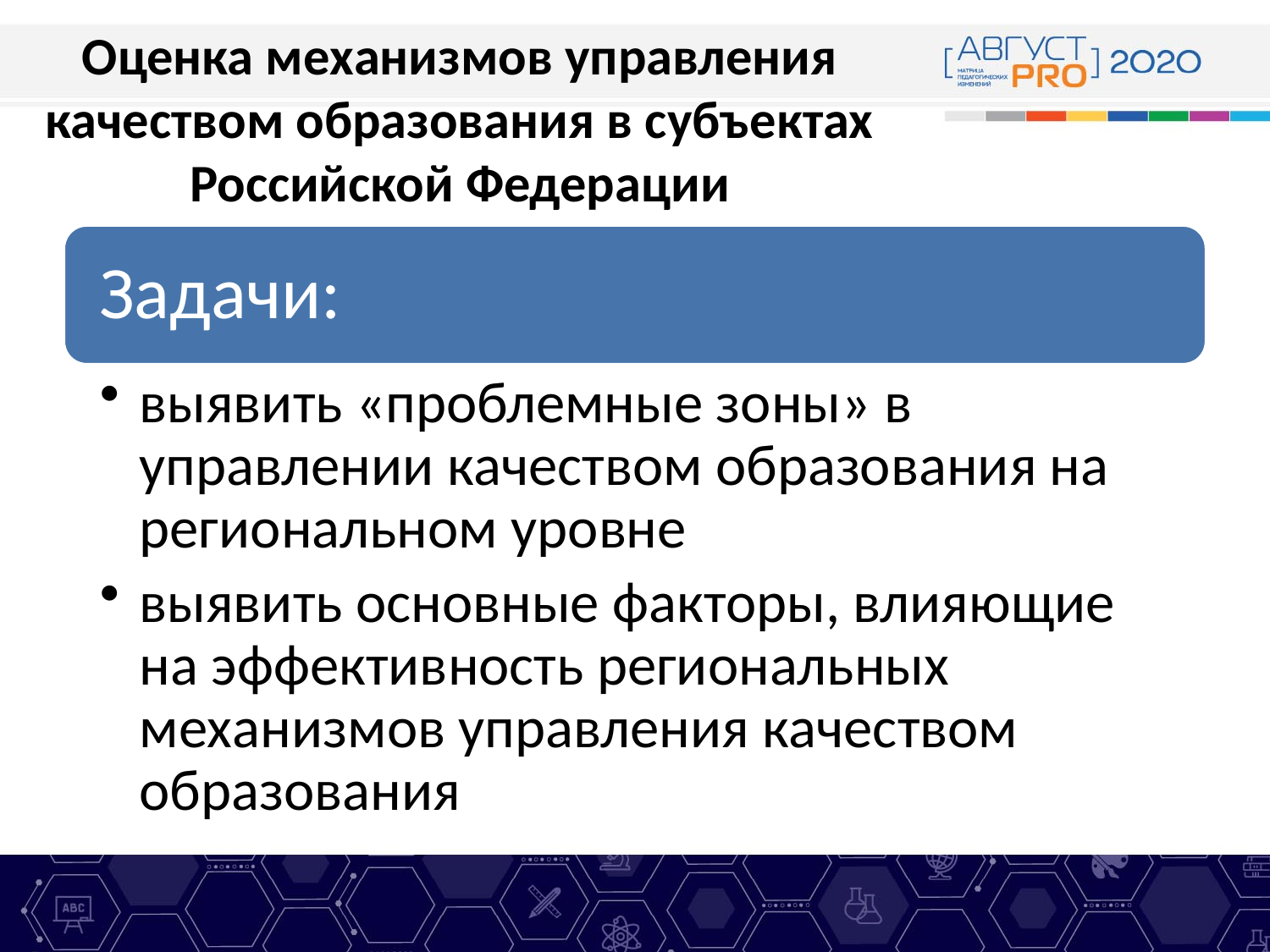

# Оценка механизмов управления качеством образования в субъектах Российской Федерации
Задачи:
выявить «проблемные зоны» в управлении качеством образования на региональном уровне
выявить основные факторы, влияющие на эффективность региональных механизмов управления качеством образования